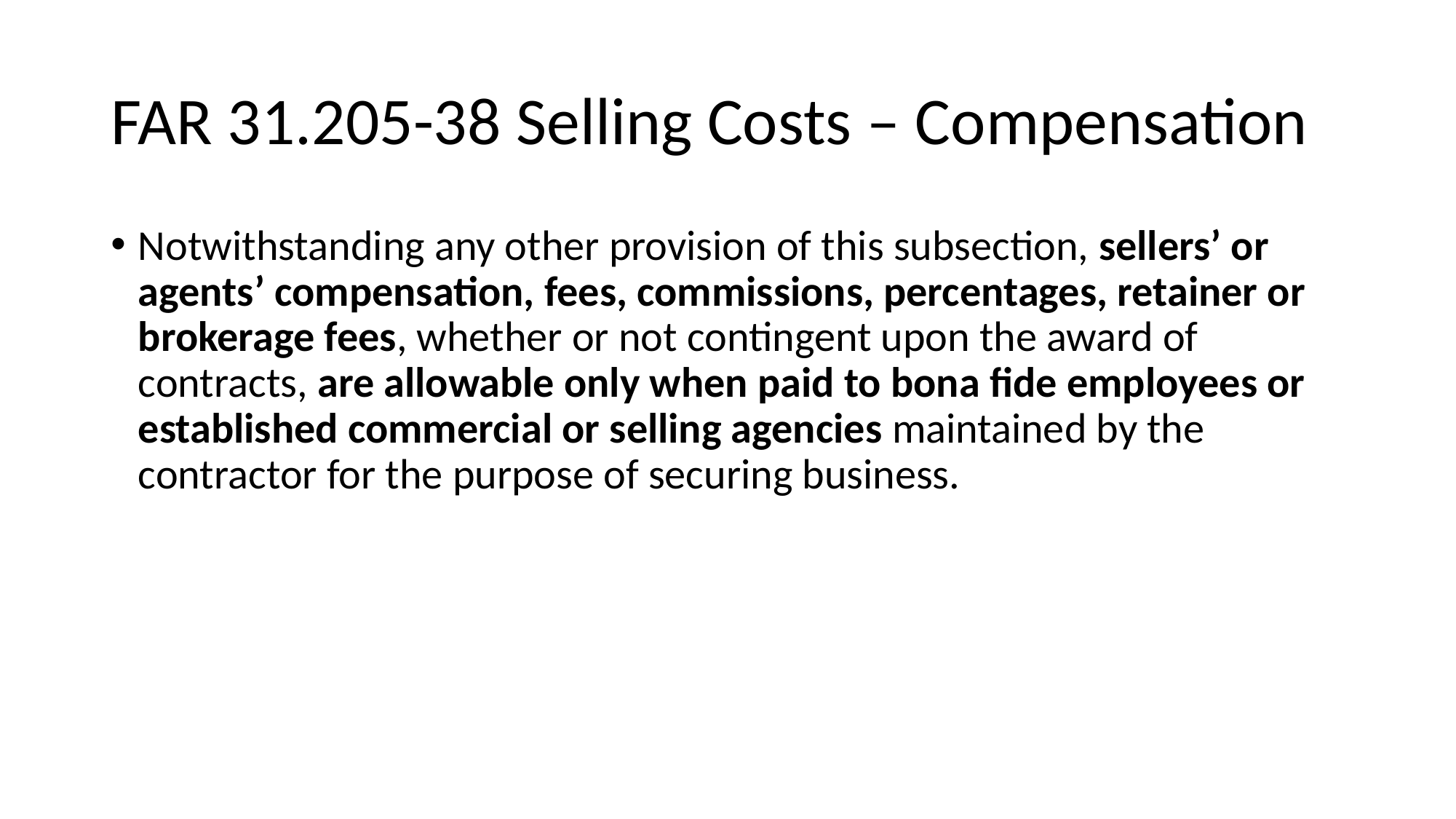

# FAR 31.205-38 Selling Costs – Compensation
Notwithstanding any other provision of this subsection, sellers’ or agents’ compensation, fees, commissions, percentages, retainer or brokerage fees, whether or not contingent upon the award of contracts, are allowable only when paid to bona fide employees or established commercial or selling agencies maintained by the contractor for the purpose of securing business.